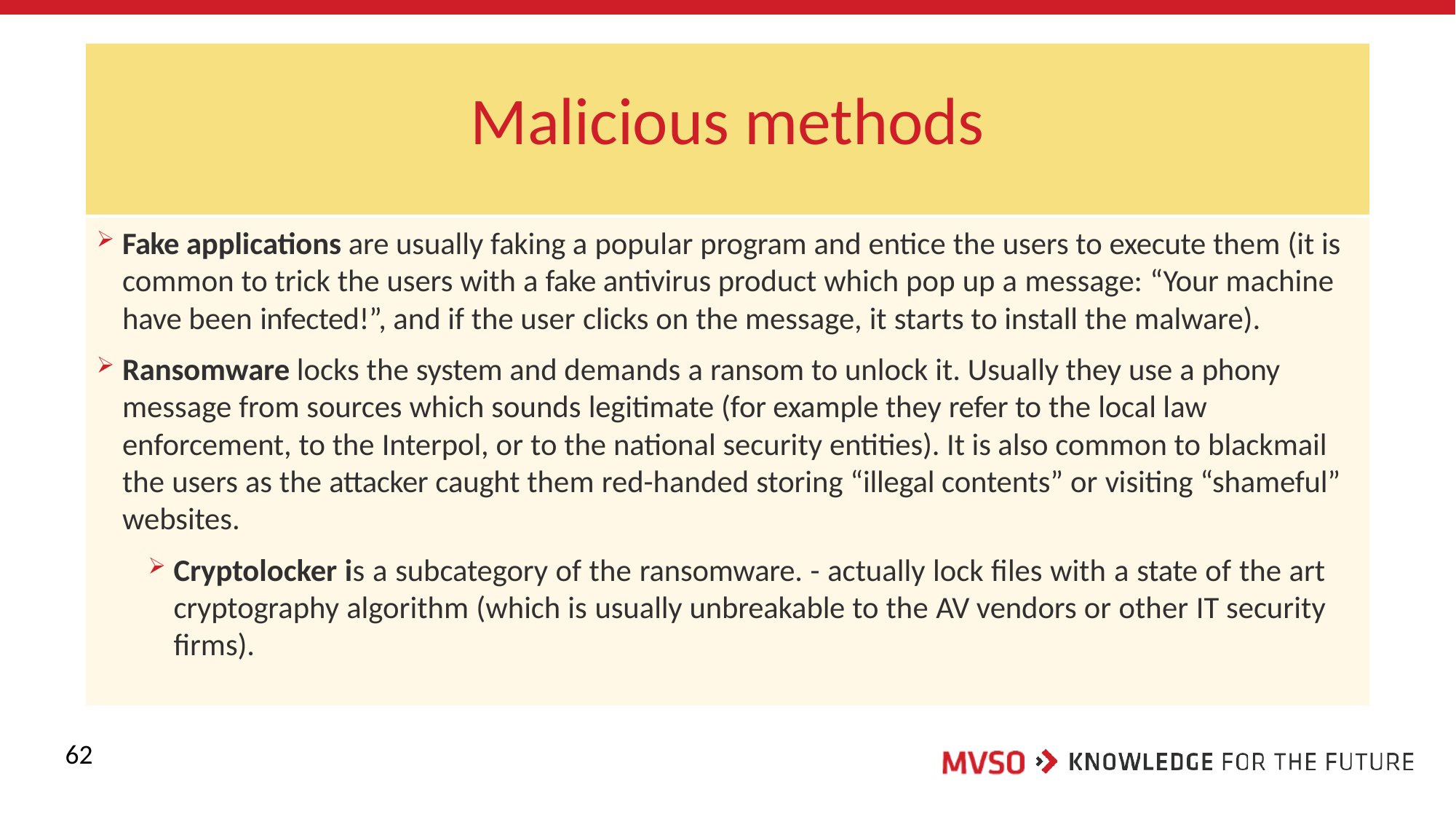

# Malicious methods

Fake applications are usually faking a popular program and entice the users to execute them (it is  common to trick the users with a fake antivirus product which pop up a message: “Your machine  have been infected!”, and if the user clicks on the message, it starts to install the malware).
Ransomware locks the system and demands a ransom to unlock it. Usually they use a phony  message from sources which sounds legitimate (for example they refer to the local law  enforcement, to the Interpol, or to the national security entities). It is also common to blackmail  the users as the attacker caught them red-handed storing “illegal contents” or visiting “shameful”  websites.
Cryptolocker is a subcategory of the ransomware. - actually lock files with a state of the art  cryptography algorithm (which is usually unbreakable to the AV vendors or other IT security  firms).

62